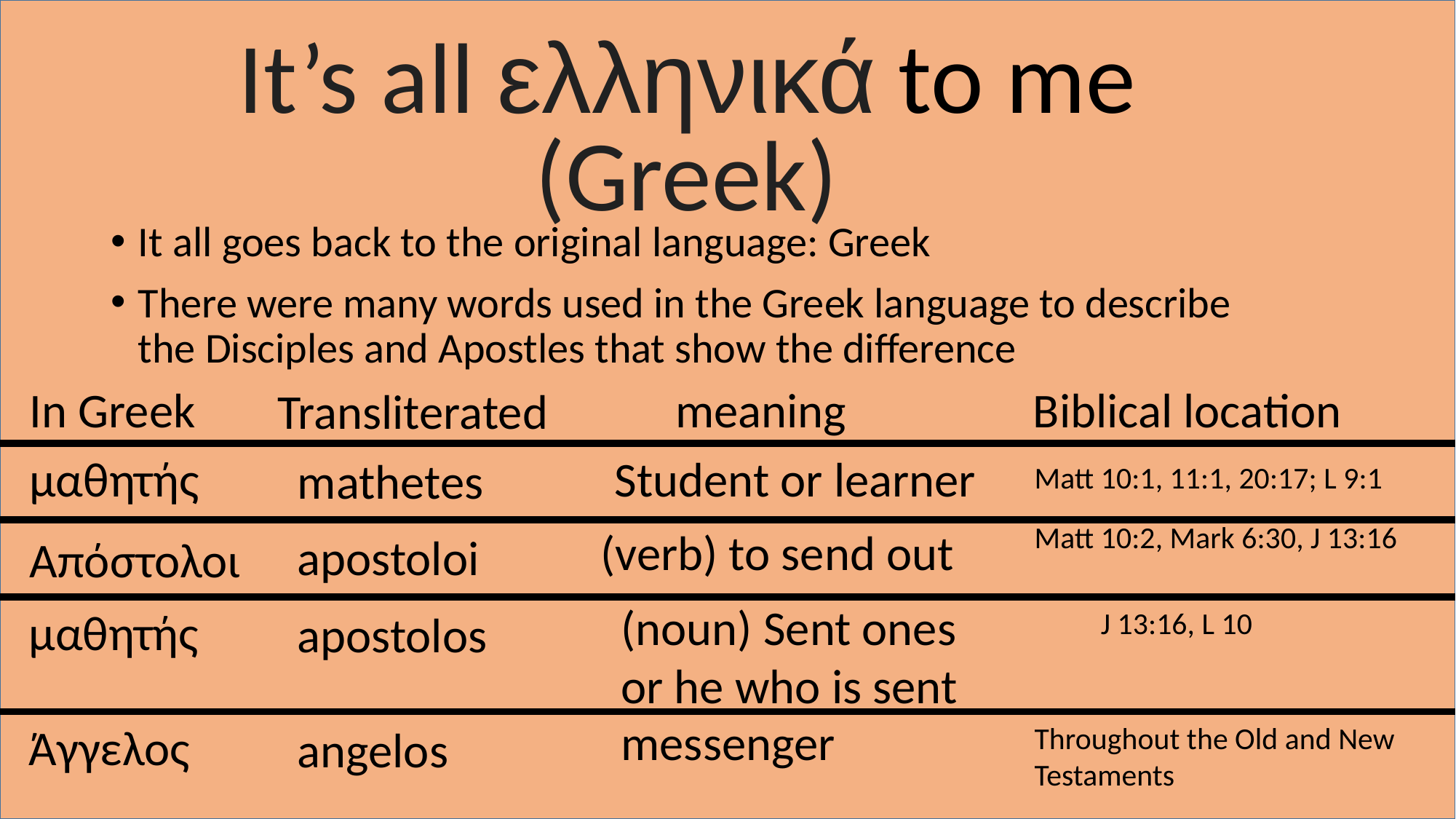

It’s all ελληνικά  to me
(Greek)
It all goes back to the original language: Greek
There were many words used in the Greek language to describe      the Disciples and Apostles that show the difference

In Greek
meaning
Biblical location
Transliterated
μαθητής
Student or learner
mathetes
Matt 10:1, 11:1, 20:17; L 9:1
Matt 10:2, Mark 6:30, J 13:16
(verb) to send out
apostoloi
Απόστολοι
(noun) Sent ones or he who is sent
μαθητής
apostolos
J 13:16, L 10
messenger
Άγγελος
angelos
Throughout the Old and New Testaments